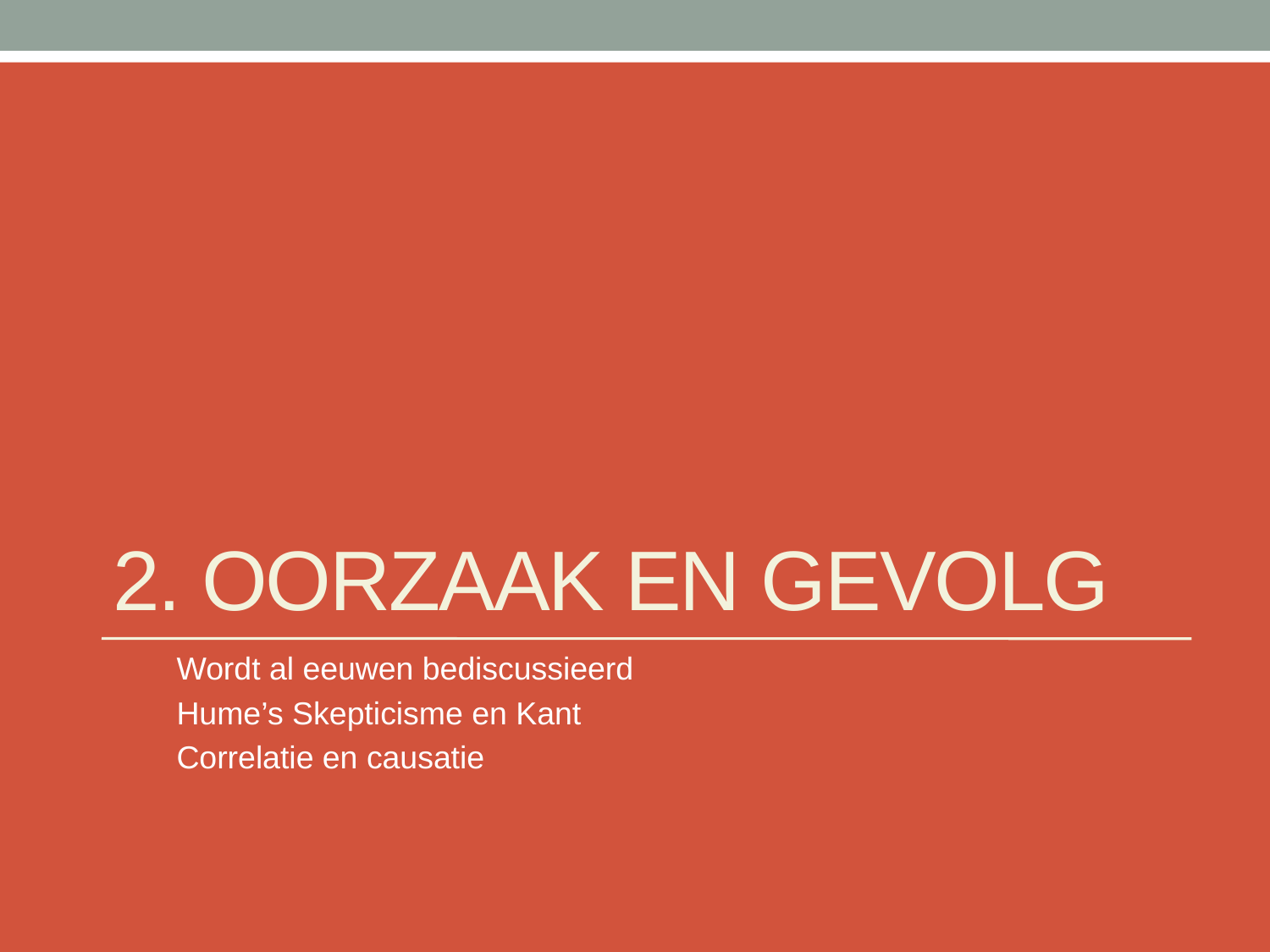

# 2. Oorzaak en gevolg
Wordt al eeuwen bediscussieerd
Hume’s Skepticisme en Kant
Correlatie en causatie